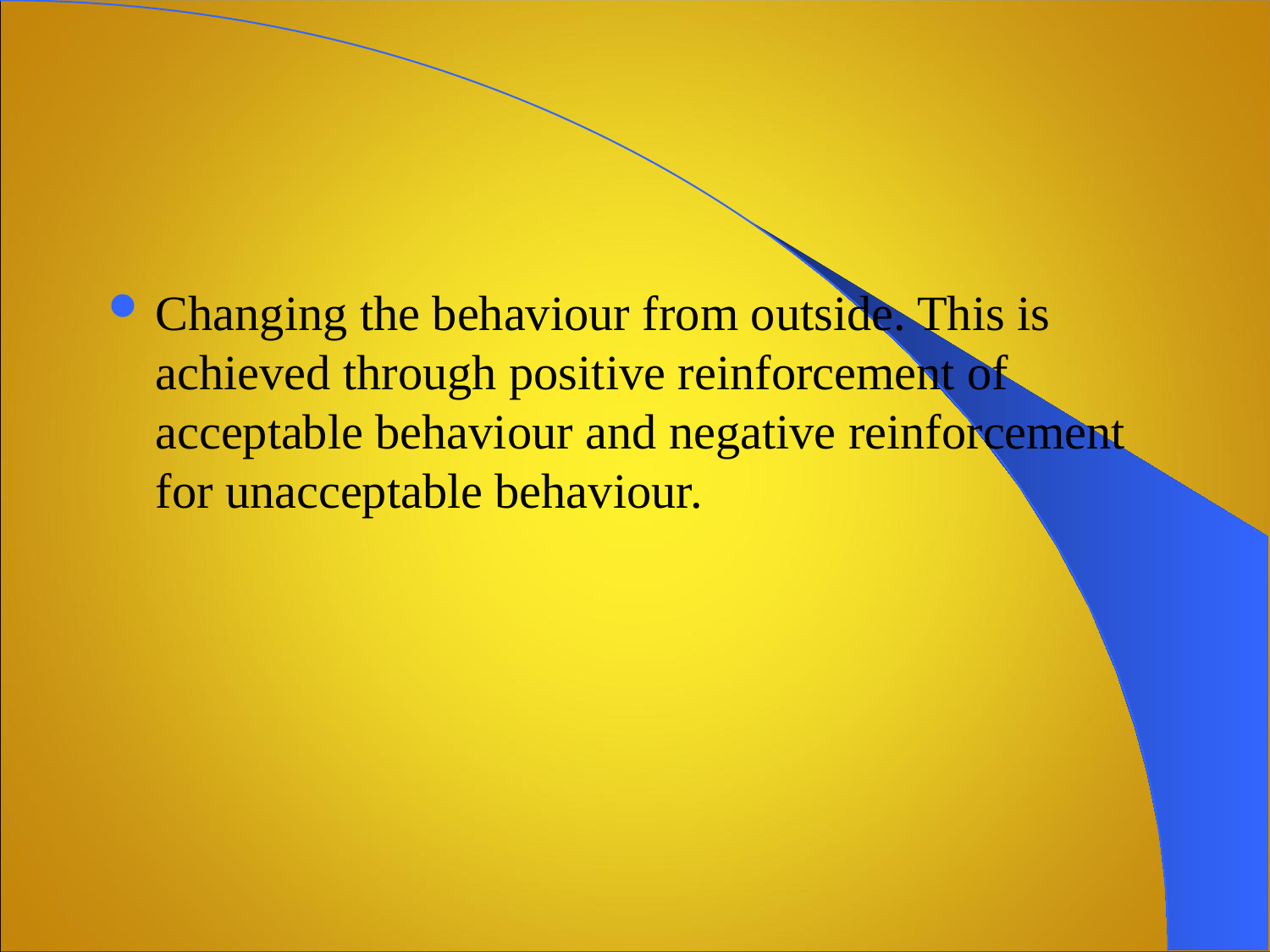

#
Changing the behaviour from outside. This is achieved through positive reinforcement of acceptable behaviour and negative reinforcement for unacceptable behaviour.